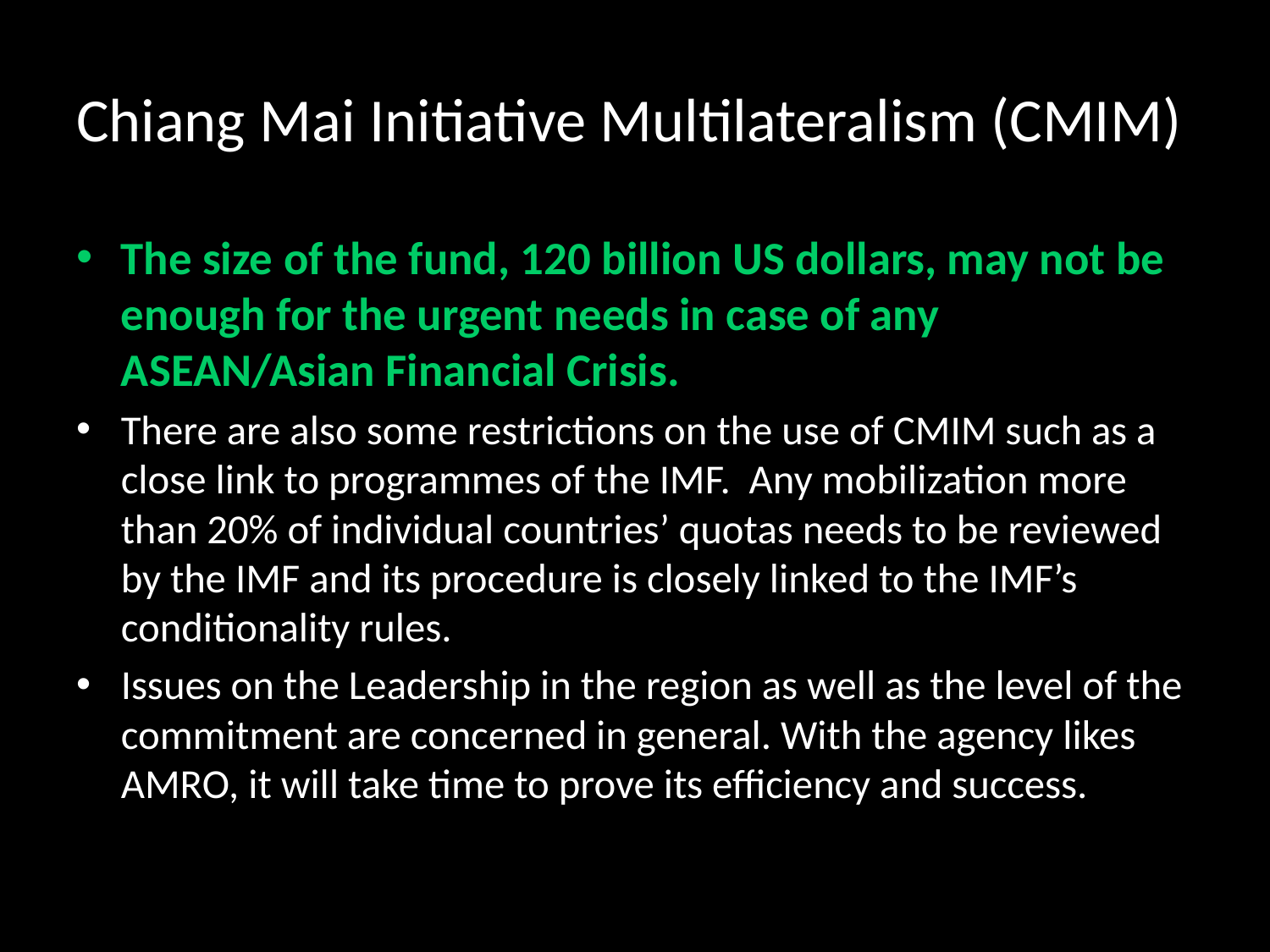

# Chiang Mai Initiative Multilateralism (CMIM)
The size of the fund, 120 billion US dollars, may not be enough for the urgent needs in case of any ASEAN/Asian Financial Crisis.
There are also some restrictions on the use of CMIM such as a close link to programmes of the IMF.  Any mobilization more than 20% of individual countries’ quotas needs to be reviewed by the IMF and its procedure is closely linked to the IMF’s conditionality rules.
Issues on the Leadership in the region as well as the level of the commitment are concerned in general. With the agency likes AMRO, it will take time to prove its efficiency and success.